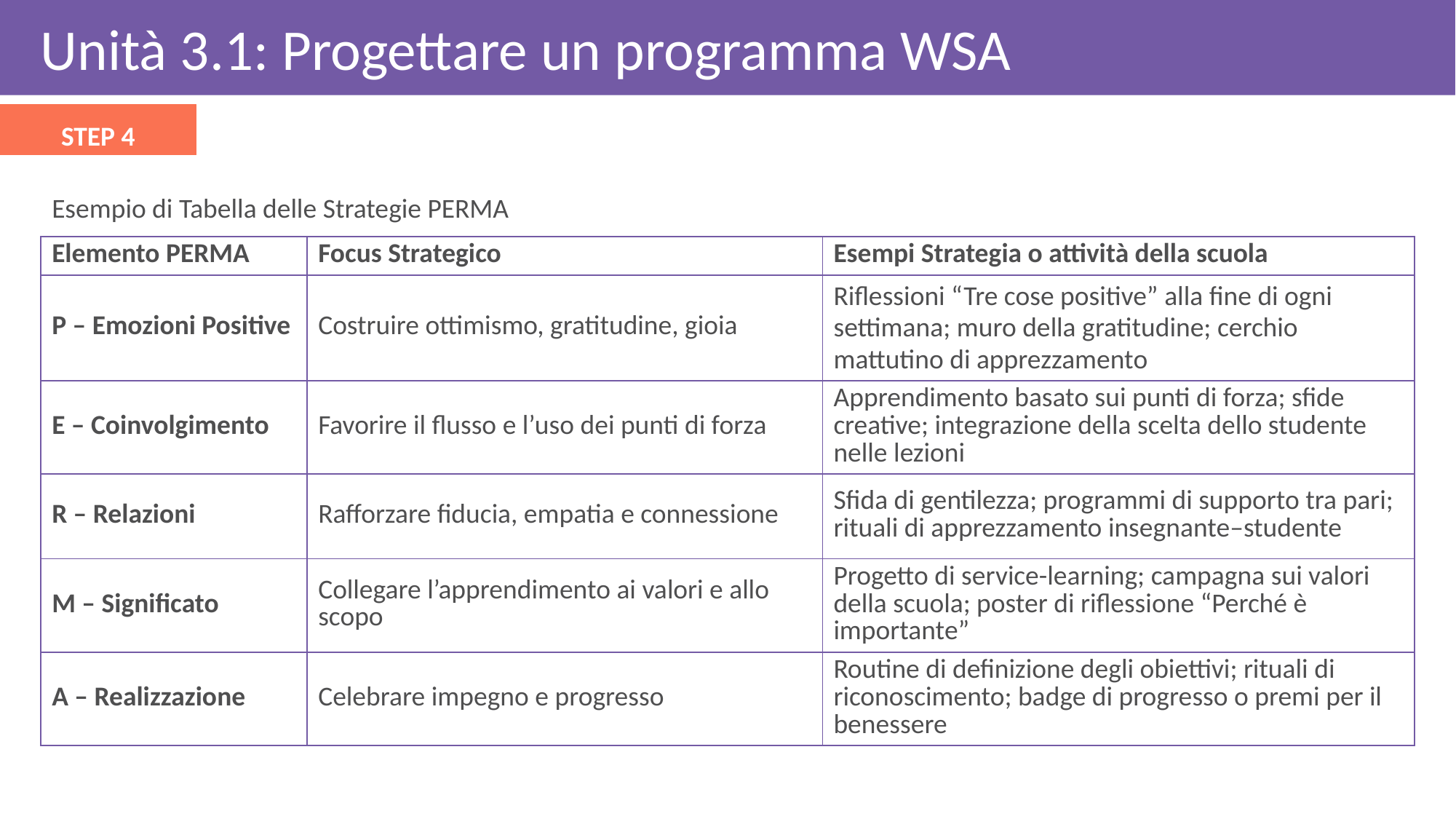

Unità 3.1: Progettare un programma WSA

STEP 4
Esempio di Tabella delle Strategie PERMA
| Elemento PERMA | Focus Strategico | Esempi Strategia o attività della scuola |
| --- | --- | --- |
| P – Emozioni Positive | Costruire ottimismo, gratitudine, gioia | Riflessioni “Tre cose positive” alla fine di ogni settimana; muro della gratitudine; cerchio mattutino di apprezzamento |
| E – Coinvolgimento | Favorire il flusso e l’uso dei punti di forza | Apprendimento basato sui punti di forza; sfide creative; integrazione della scelta dello studente nelle lezioni |
| R – Relazioni | Rafforzare fiducia, empatia e connessione | Sfida di gentilezza; programmi di supporto tra pari; rituali di apprezzamento insegnante–studente |
| M – Significato | Collegare l’apprendimento ai valori e allo scopo | Progetto di service-learning; campagna sui valori della scuola; poster di riflessione “Perché è importante” |
| A – Realizzazione | Celebrare impegno e progresso | Routine di definizione degli obiettivi; rituali di riconoscimento; badge di progresso o premi per il benessere |